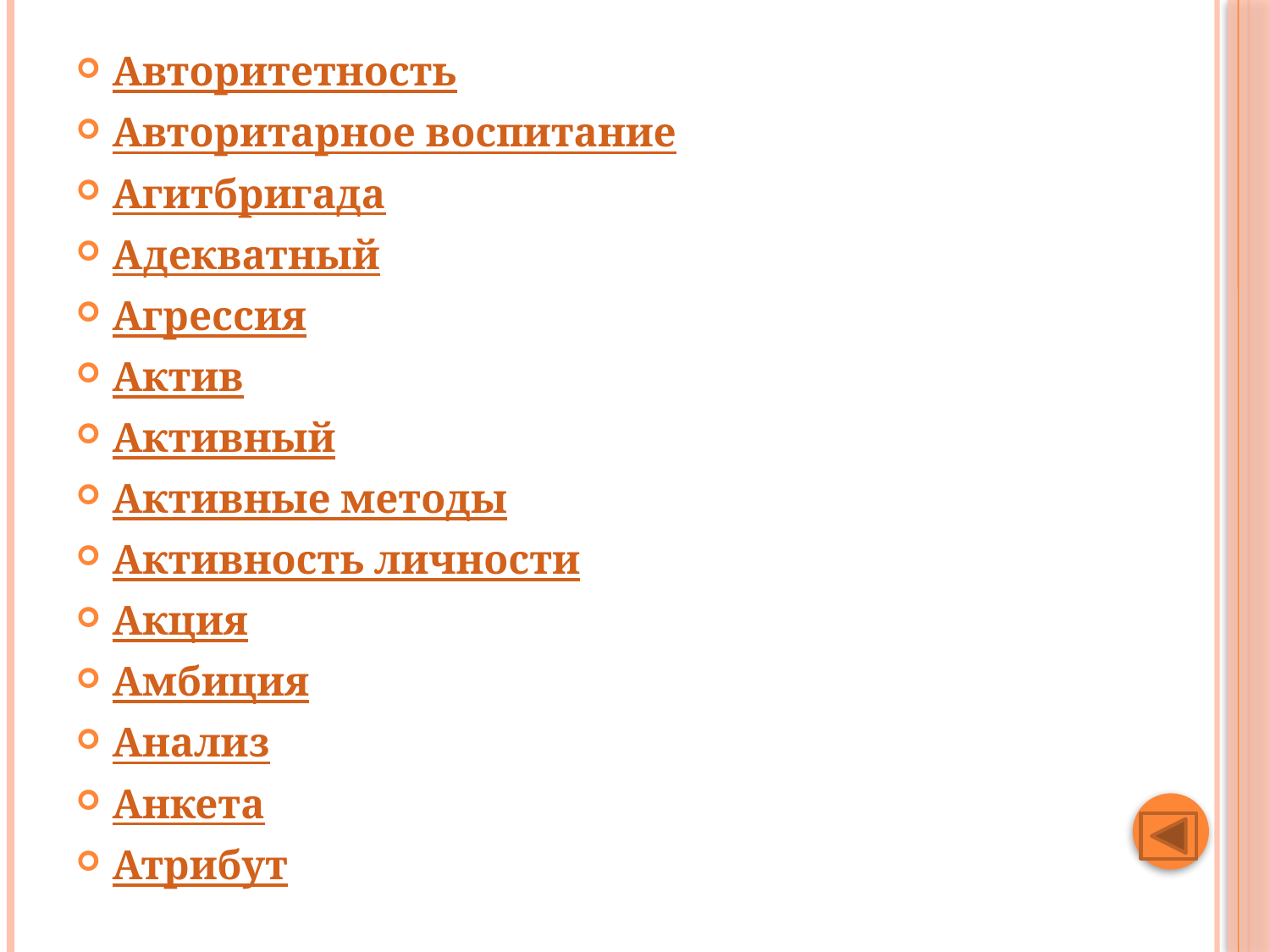

#
Авторитетность
Авторитарное воспитание
Агитбригада
Адекватный
Агрессия
Актив
Активный
Активные методы
Активность личности
Акция
Амбиция
Анализ
Анкета
Атрибут